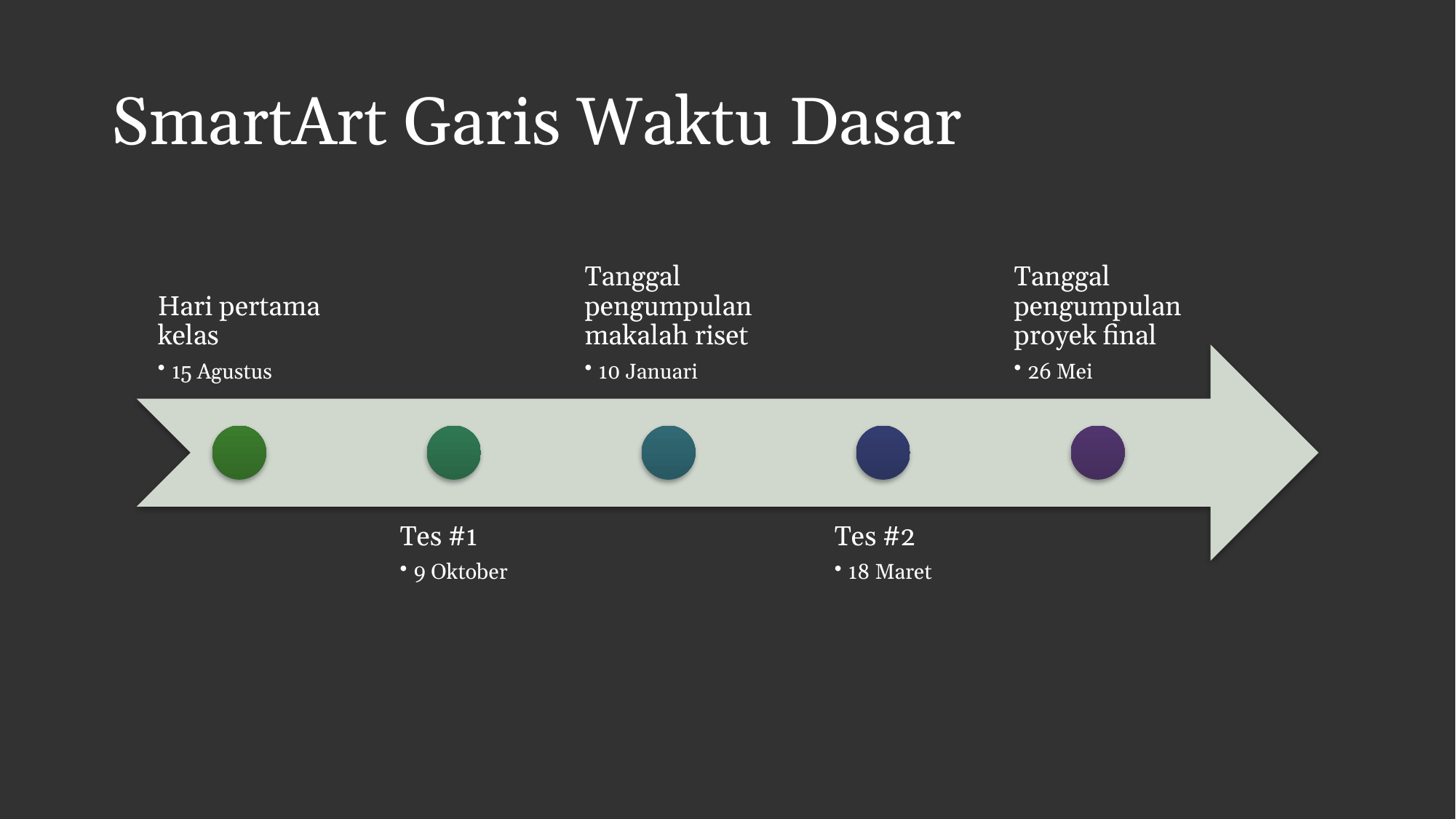

# SmartArt Garis Waktu Dasar
Hari pertama kelas
15 Agustus
Tes #1
9 Oktober
Tanggal pengumpulan makalah riset
10 Januari
Tes #2
18 Maret
Tanggal pengumpulan proyek final
26 Mei